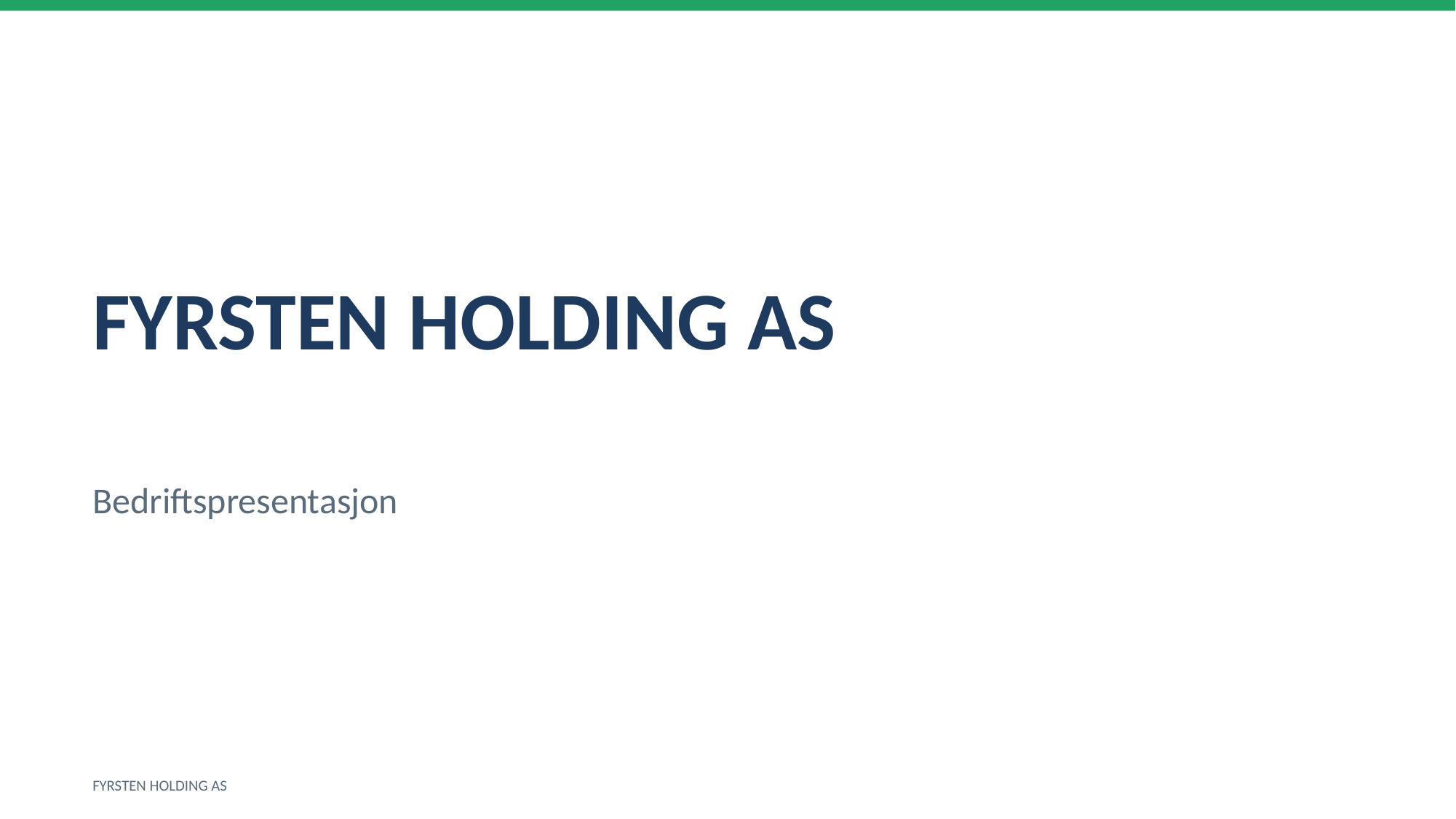

FYRSTEN HOLDING AS
Bedriftspresentasjon
FYRSTEN HOLDING AS